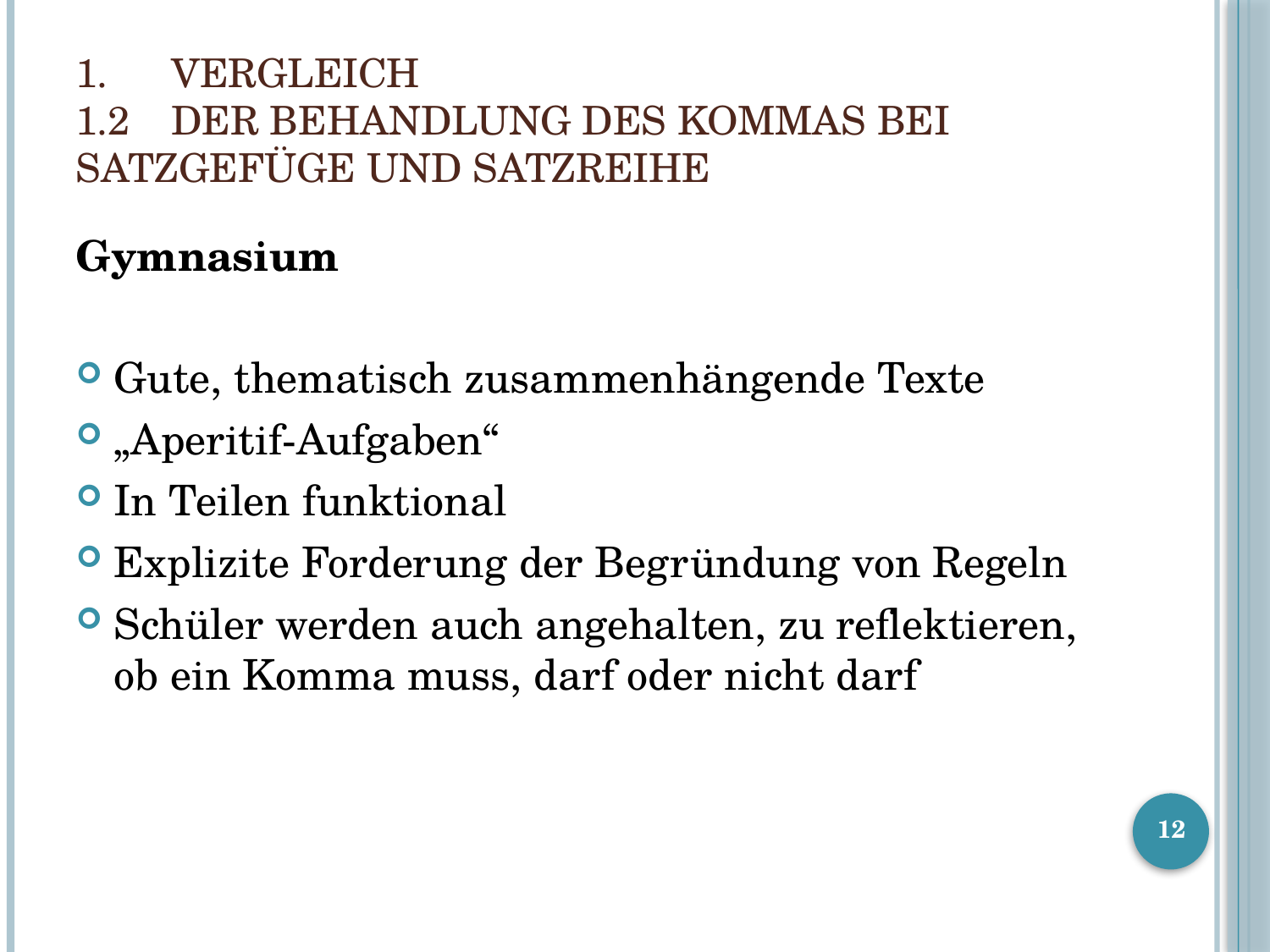

# 1. 	Vergleich 1.2 	der Behandlung des Kommas bei 	Satzgefüge und Satzreihe
Gymnasium

Gute, thematisch zusammenhängende Texte
„Aperitif-Aufgaben“
In Teilen funktional
Explizite Forderung der Begründung von Regeln
Schüler werden auch angehalten, zu reflektieren, ob ein Komma muss, darf oder nicht darf

12